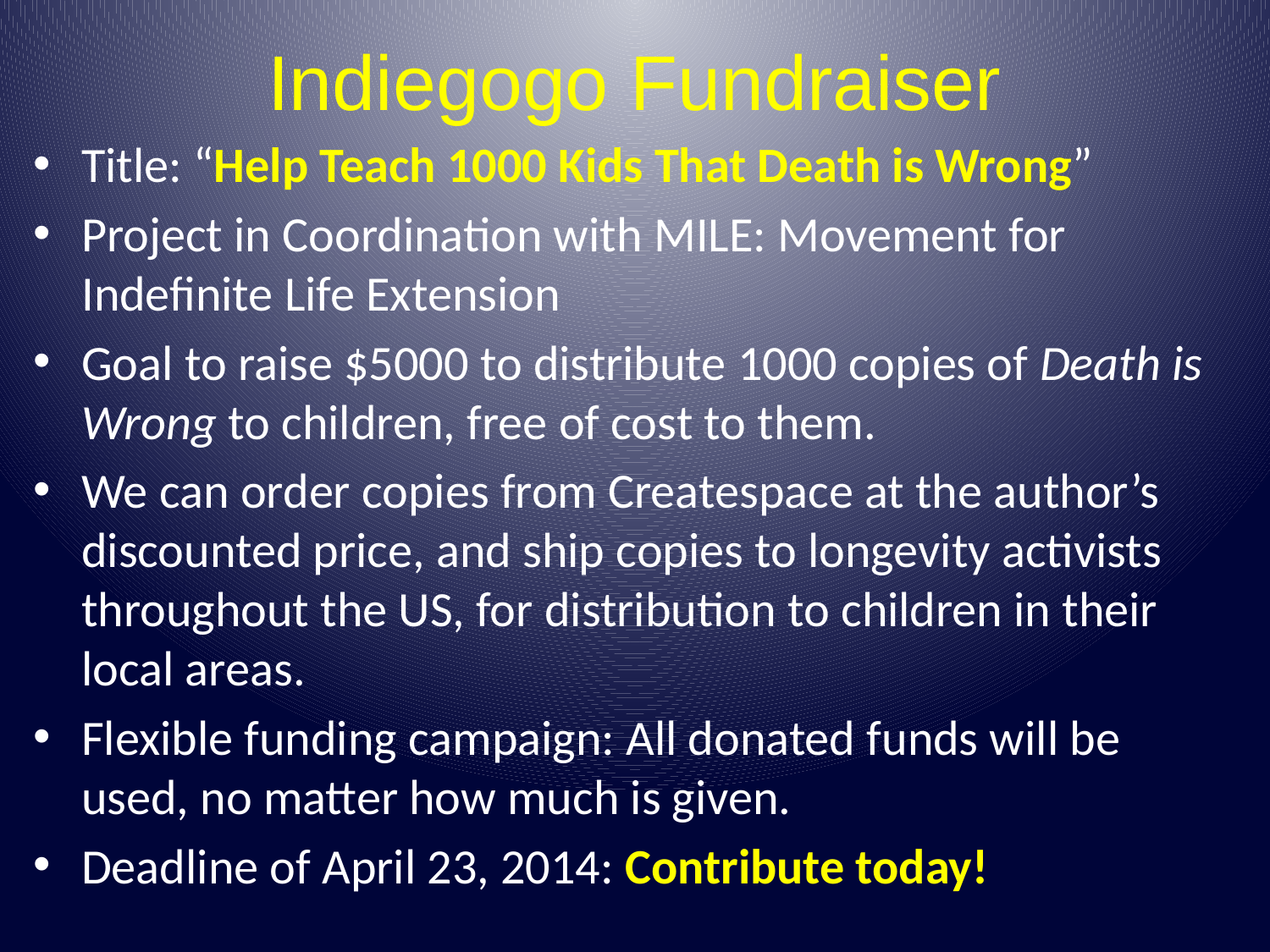

# Indiegogo Fundraiser
Title: “Help Teach 1000 Kids That Death is Wrong”
Project in Coordination with MILE: Movement for Indefinite Life Extension
Goal to raise $5000 to distribute 1000 copies of Death is Wrong to children, free of cost to them.
We can order copies from Createspace at the author’s discounted price, and ship copies to longevity activists throughout the US, for distribution to children in their local areas.
Flexible funding campaign: All donated funds will be used, no matter how much is given.
Deadline of April 23, 2014: Contribute today!